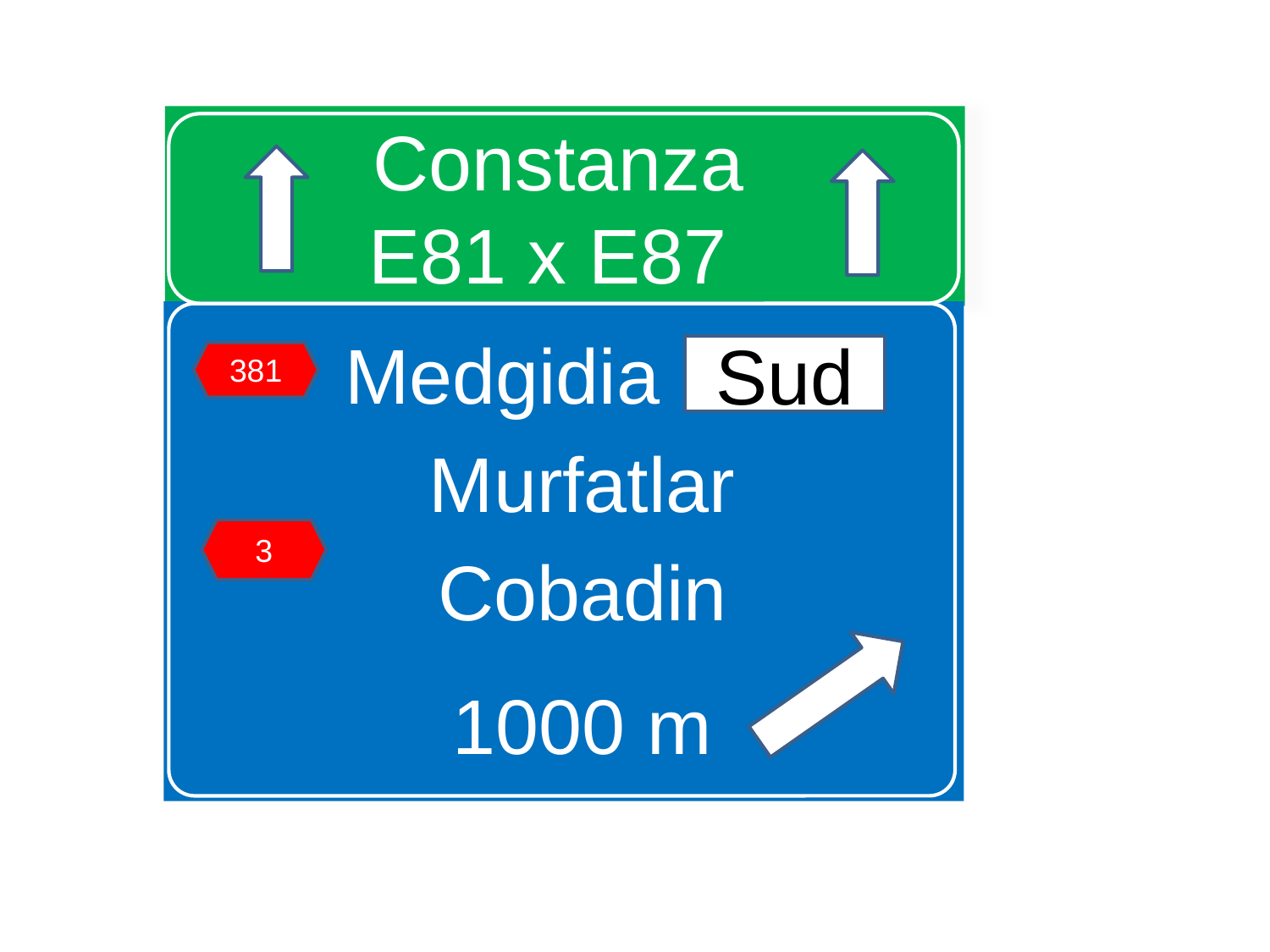

# Constanza E81 x E87

Medgidia Sud
Murfatlar
Cobadin

1000 m

Sud
381
3